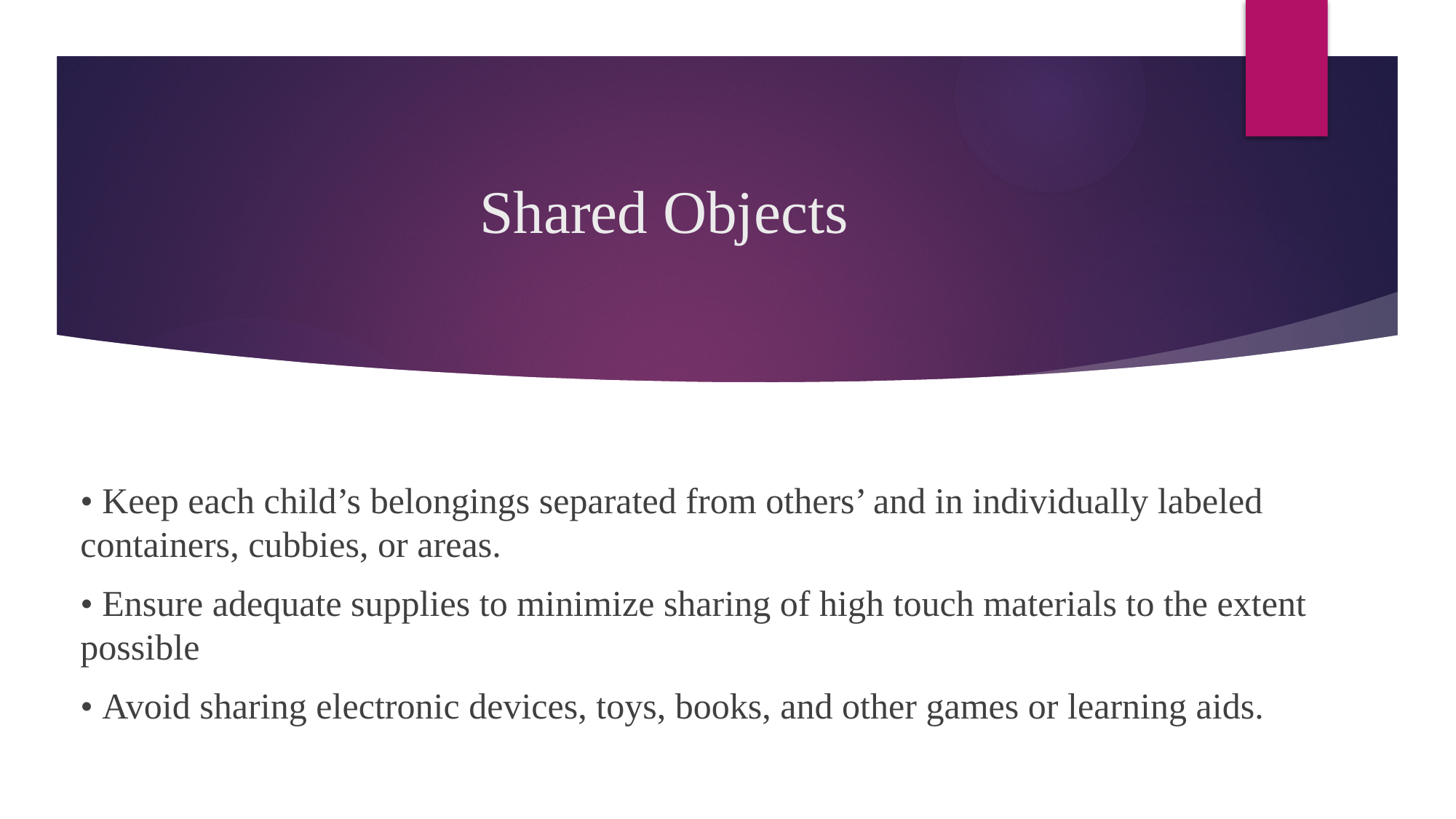

# Shared Objects
• Keep each child’s belongings separated from others’ and in individually labeled containers, cubbies, or areas.
• Ensure adequate supplies to minimize sharing of high touch materials to the extent possible
• Avoid sharing electronic devices, toys, books, and other games or learning aids.